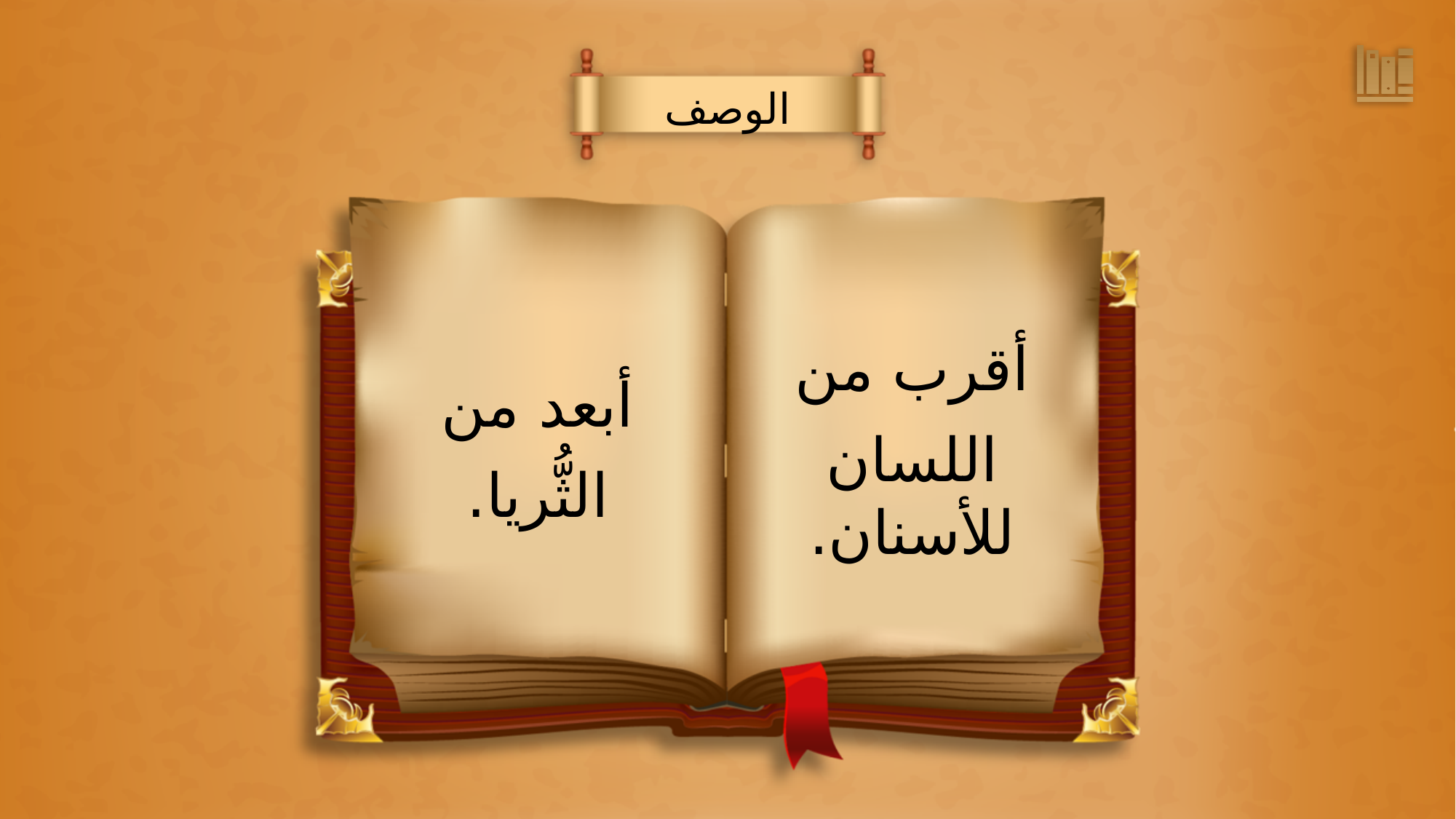

الوصف
أقرب من
اللسان للأسنان.
أبعد من
الثُّريا.